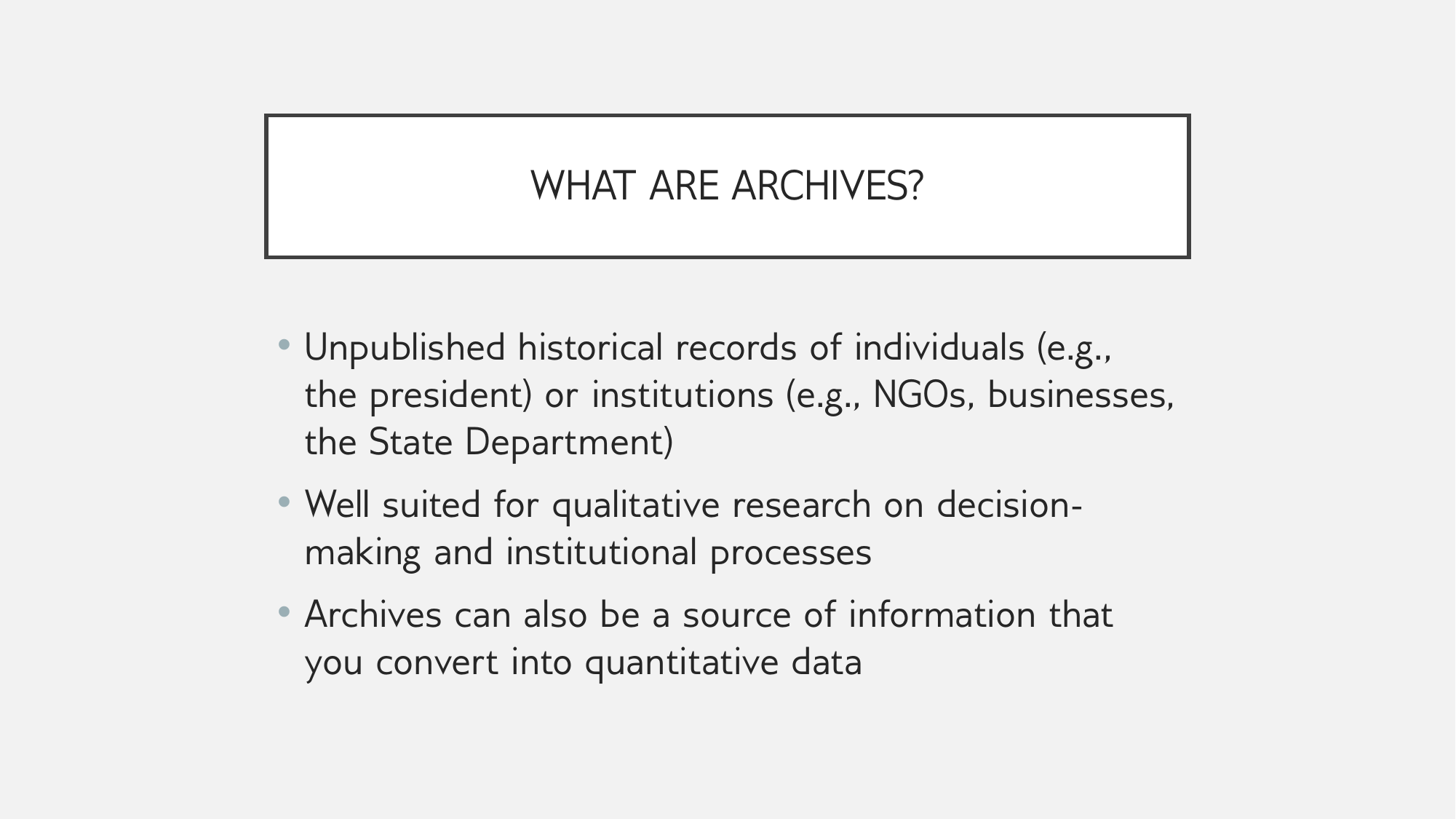

# WHAT ARE ARCHIVES?
Unpublished historical records of individuals (e.g., the president) or institutions (e.g., NGOs, businesses, the State Department)
Well suited for qualitative research on decision-making and institutional processes
Archives can also be a source of information that you convert into quantitative data